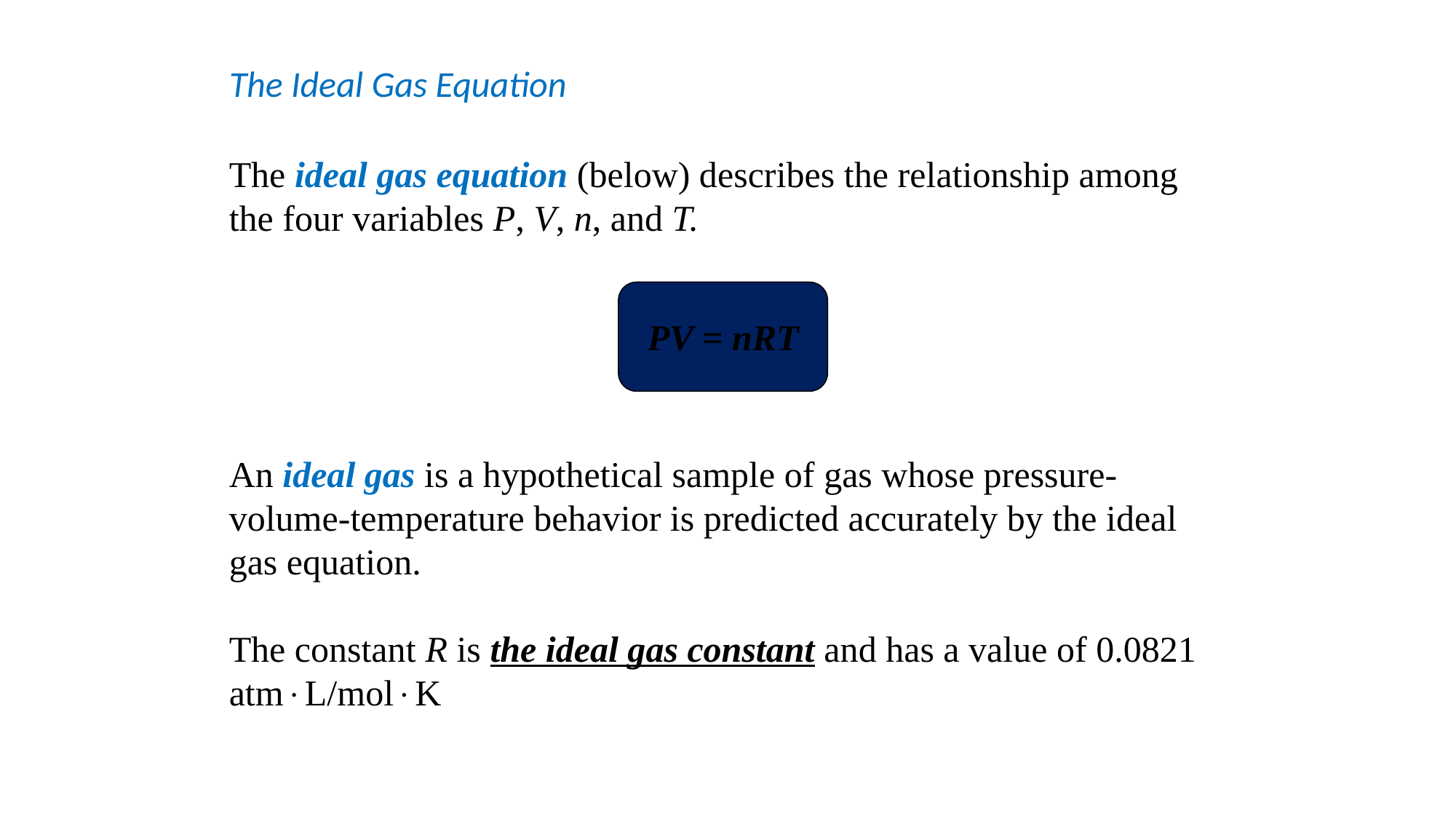

# The Ideal Gas Equation
The ideal gas equation (below) describes the relationship among the four variables P, V, n, and T.

PV = nRT
An ideal gas is a hypothetical sample of gas whose pressure-volume-temperature behavior is predicted accurately by the ideal gas equation.

The constant R is the ideal gas constant and has a value of 0.0821 atm⋅L/mol⋅K